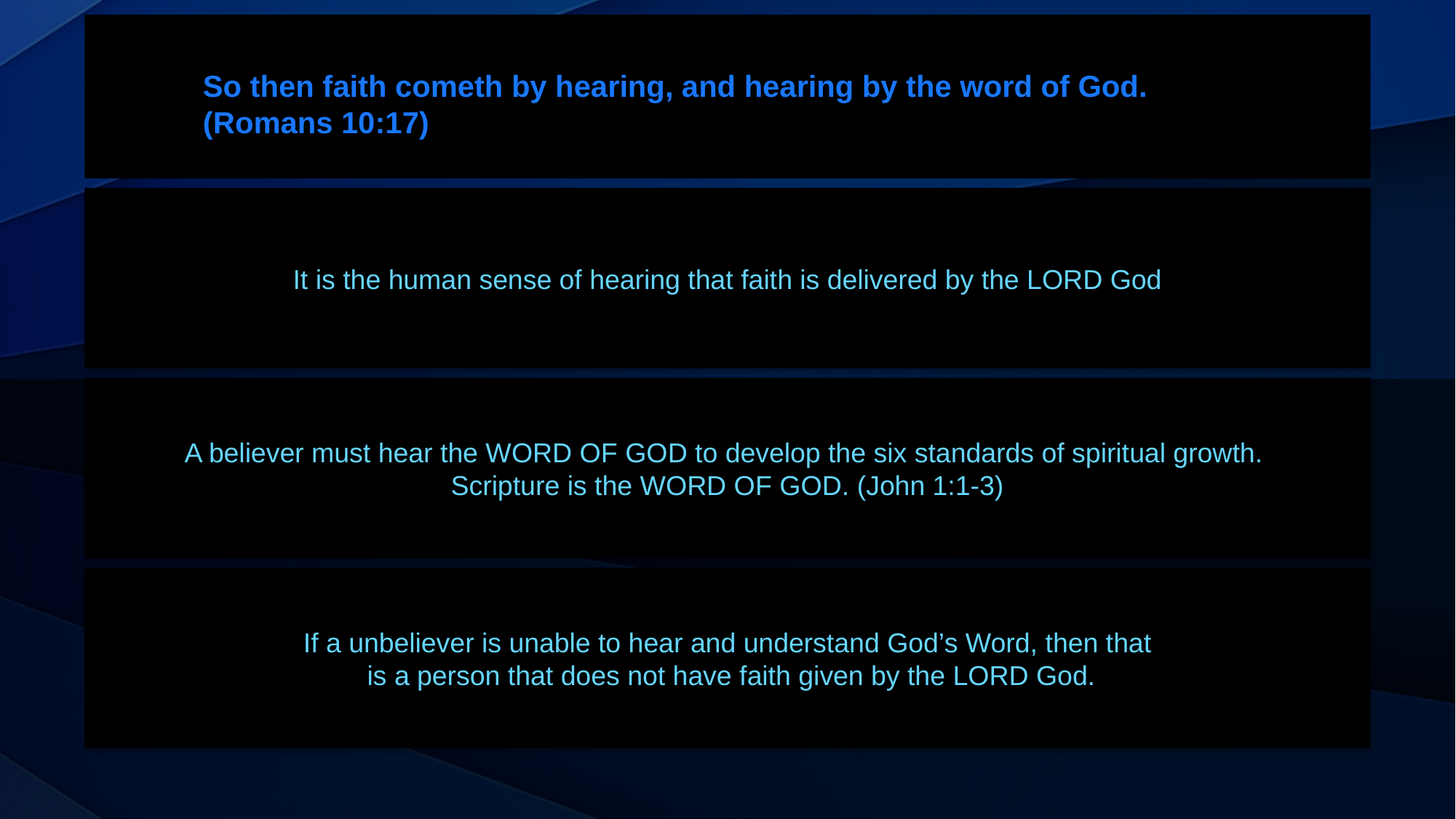

So then faith cometh by hearing, and hearing by the word of God. (Romans 10:17)
It is the human sense of hearing that faith is delivered by the LORD God
A believer must hear the WORD OF GOD to develop the six standards of spiritual growth.
Scripture is the WORD OF GOD. (John 1:1-3)
If a unbeliever is unable to hear and understand God’s Word, then that
 is a person that does not have faith given by the LORD God.